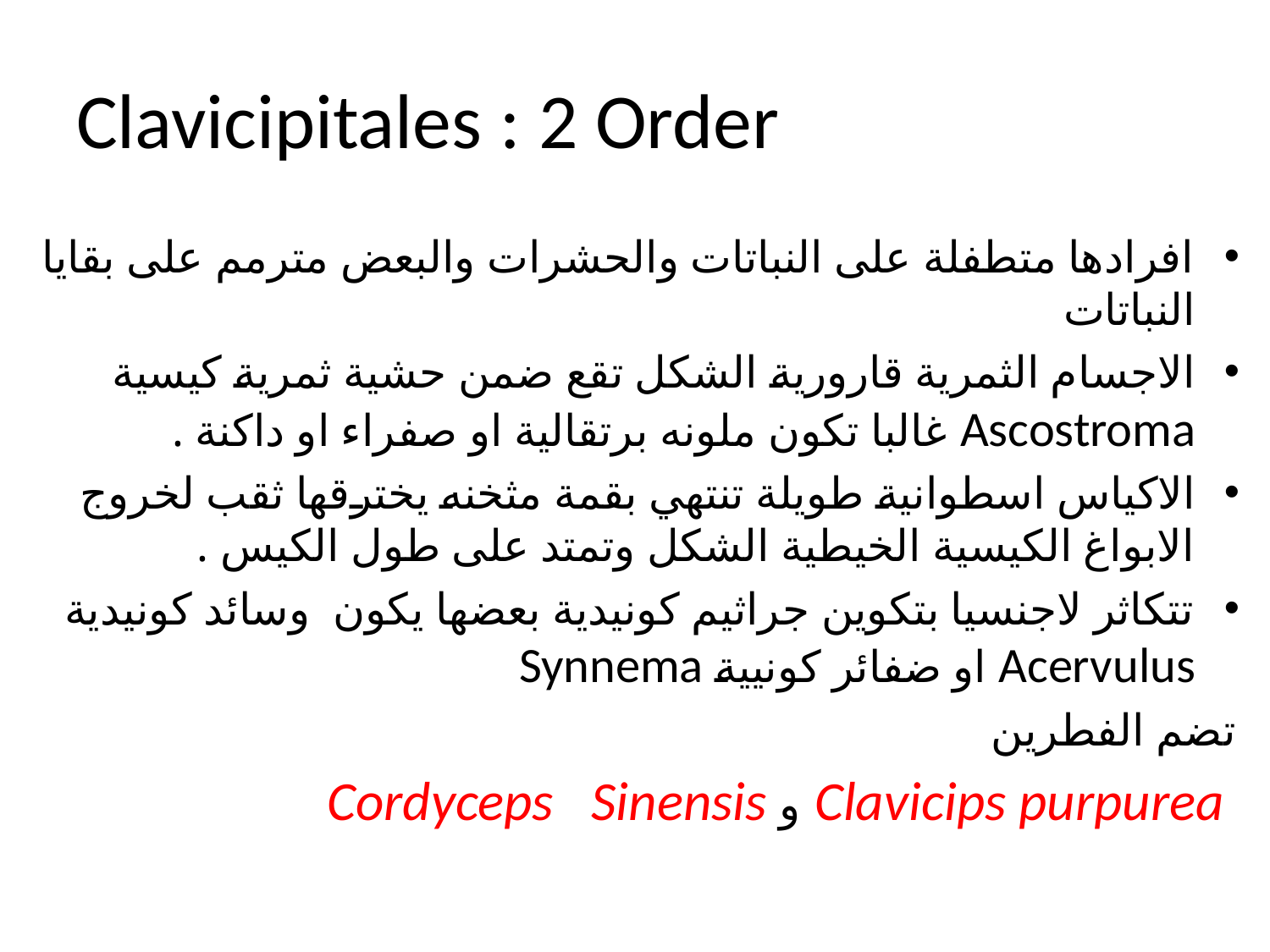

# Clavicipitales : 2 Order
افرادها متطفلة على النباتات والحشرات والبعض مترمم على بقايا النباتات
الاجسام الثمرية قارورية الشكل تقع ضمن حشية ثمرية كيسية Ascostroma غالبا تكون ملونه برتقالية او صفراء او داكنة .
الاكياس اسطوانية طويلة تنتهي بقمة مثخنه يخترقها ثقب لخروج الابواغ الكيسية الخيطية الشكل وتمتد على طول الكيس .
تتكاثر لاجنسيا بتكوين جراثيم كونيدية بعضها يكون  وسائد كونيدية   Acervulus او ضفائر كونيية Synnema
تضم الفطرين
 Clavicips purpurea و Cordyceps   Sinensis